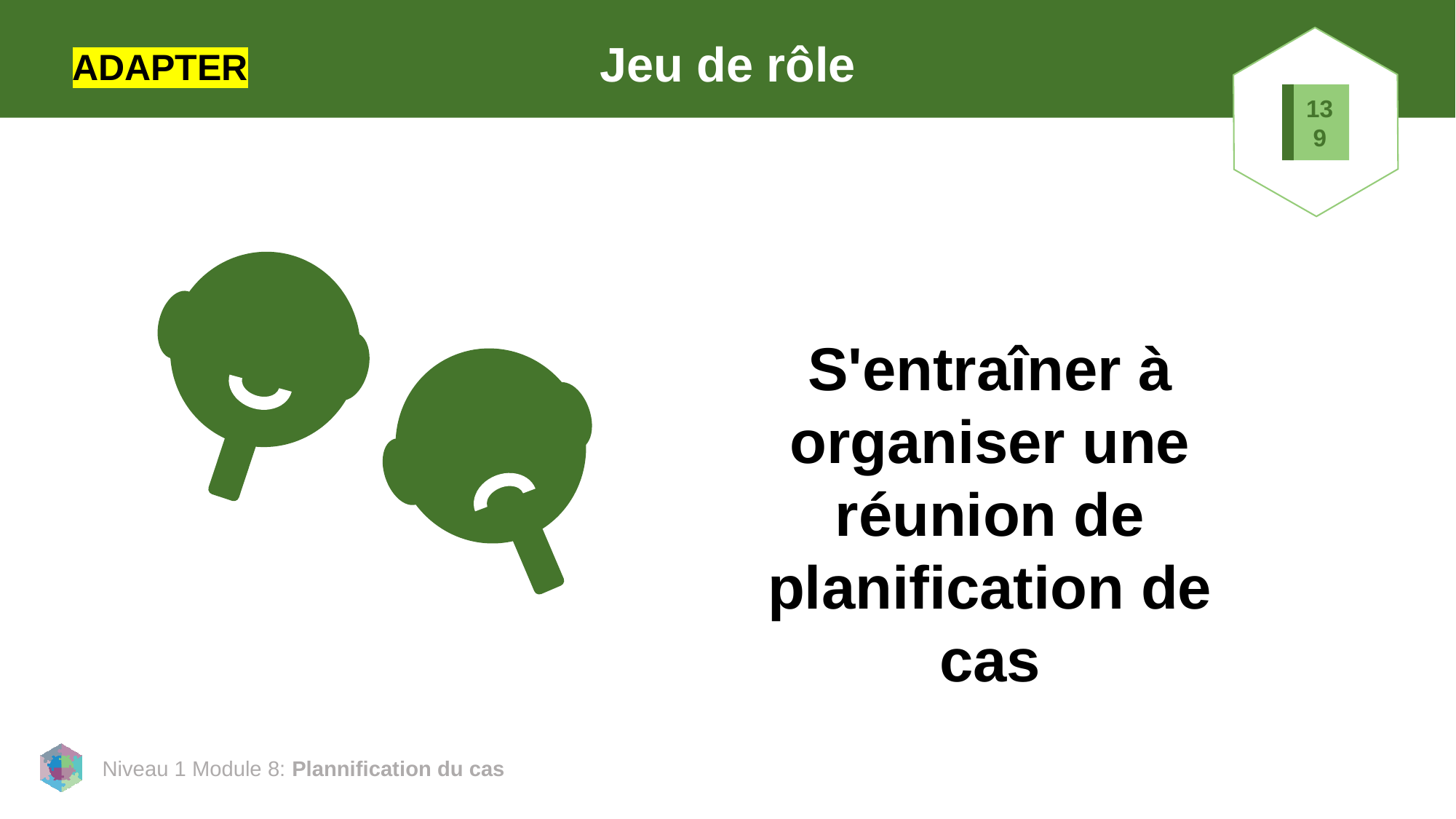

139

# Jeu de rôle
ADAPTER

S'entraîner à organiser une réunion de planification de cas